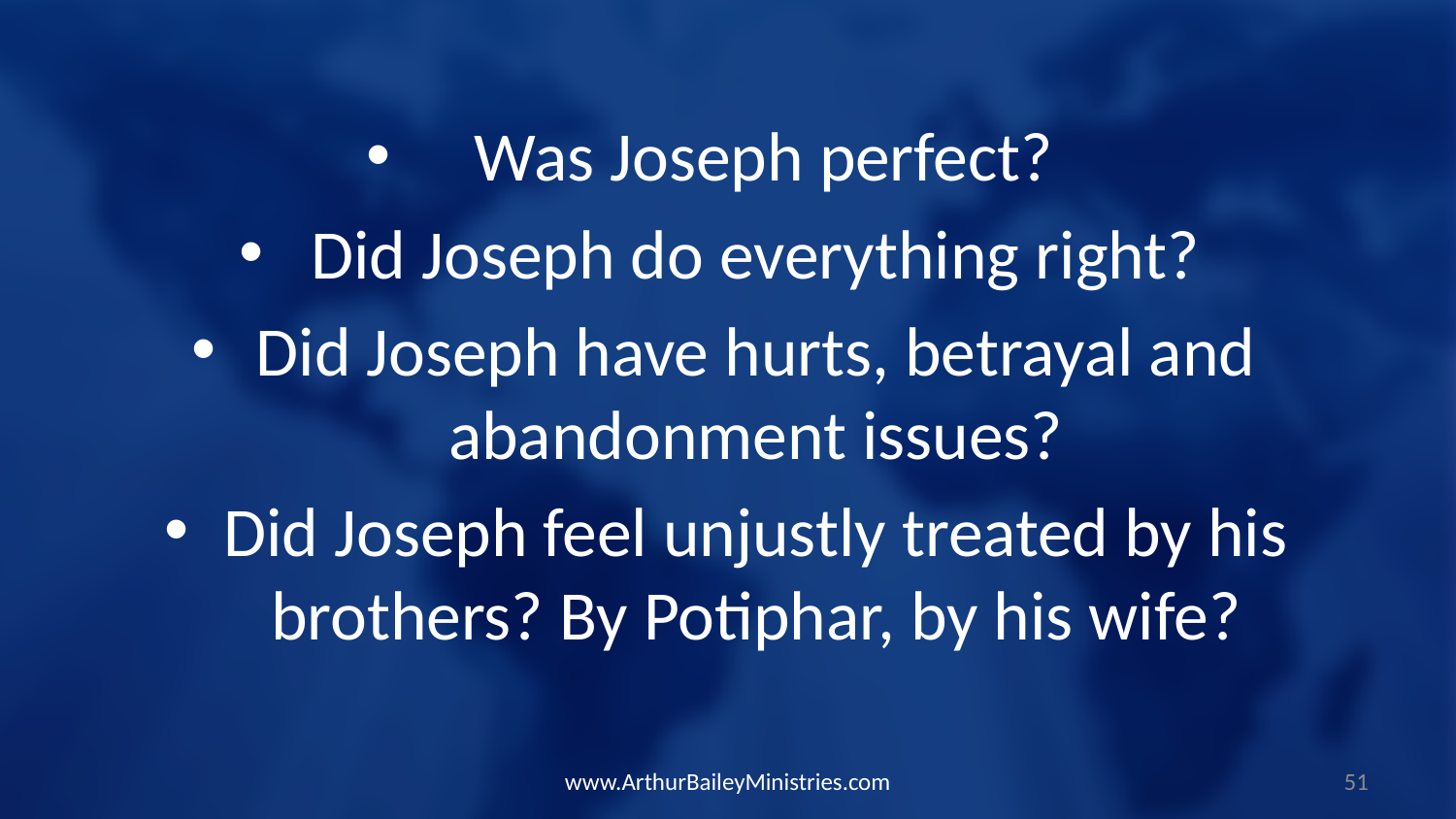

Was Joseph perfect?
Did Joseph do everything right?
Did Joseph have hurts, betrayal and abandonment issues?
Did Joseph feel unjustly treated by his brothers? By Potiphar, by his wife?

www.ArthurBaileyMinistries.com
51